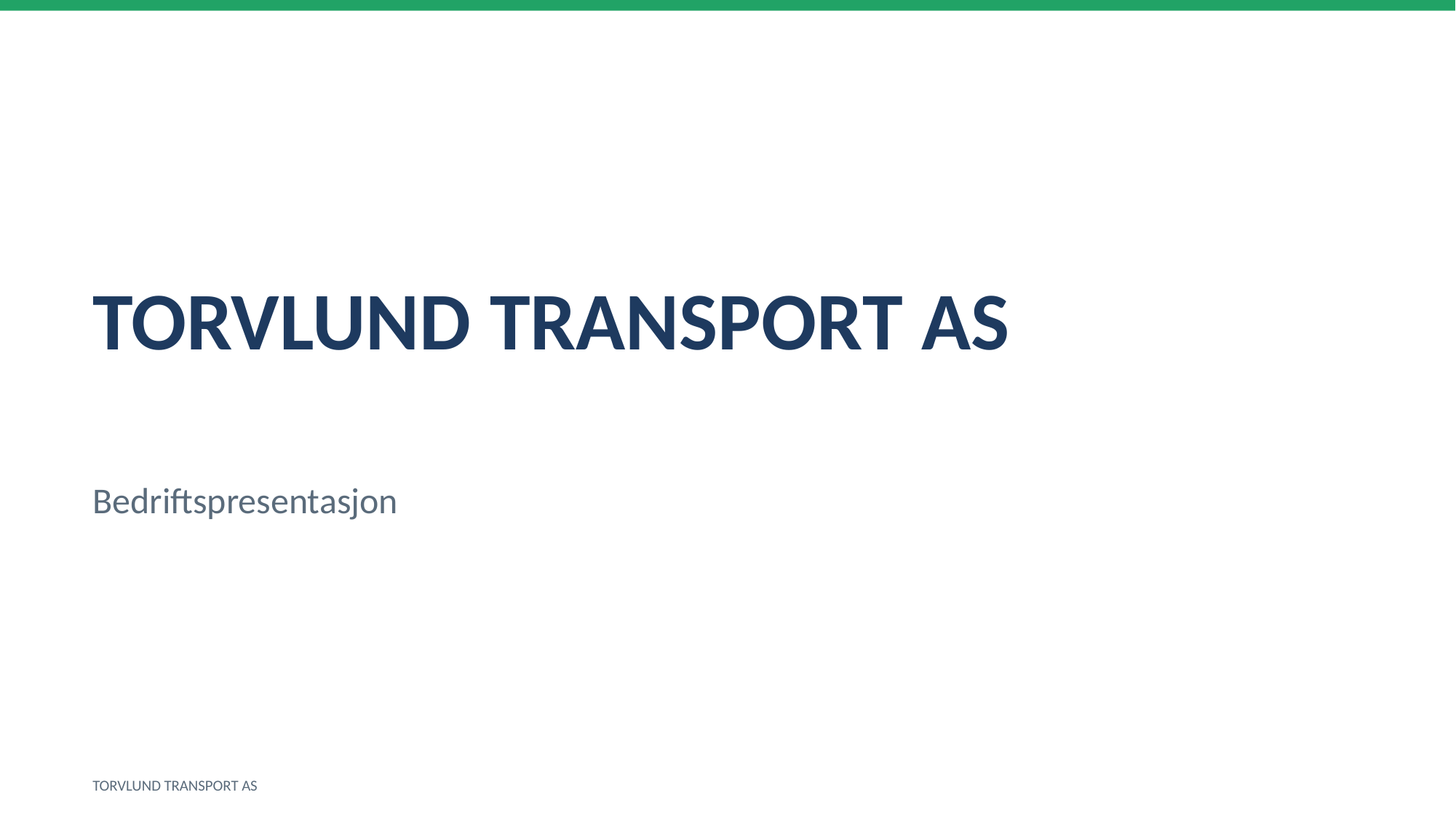

TORVLUND TRANSPORT AS
Bedriftspresentasjon
TORVLUND TRANSPORT AS